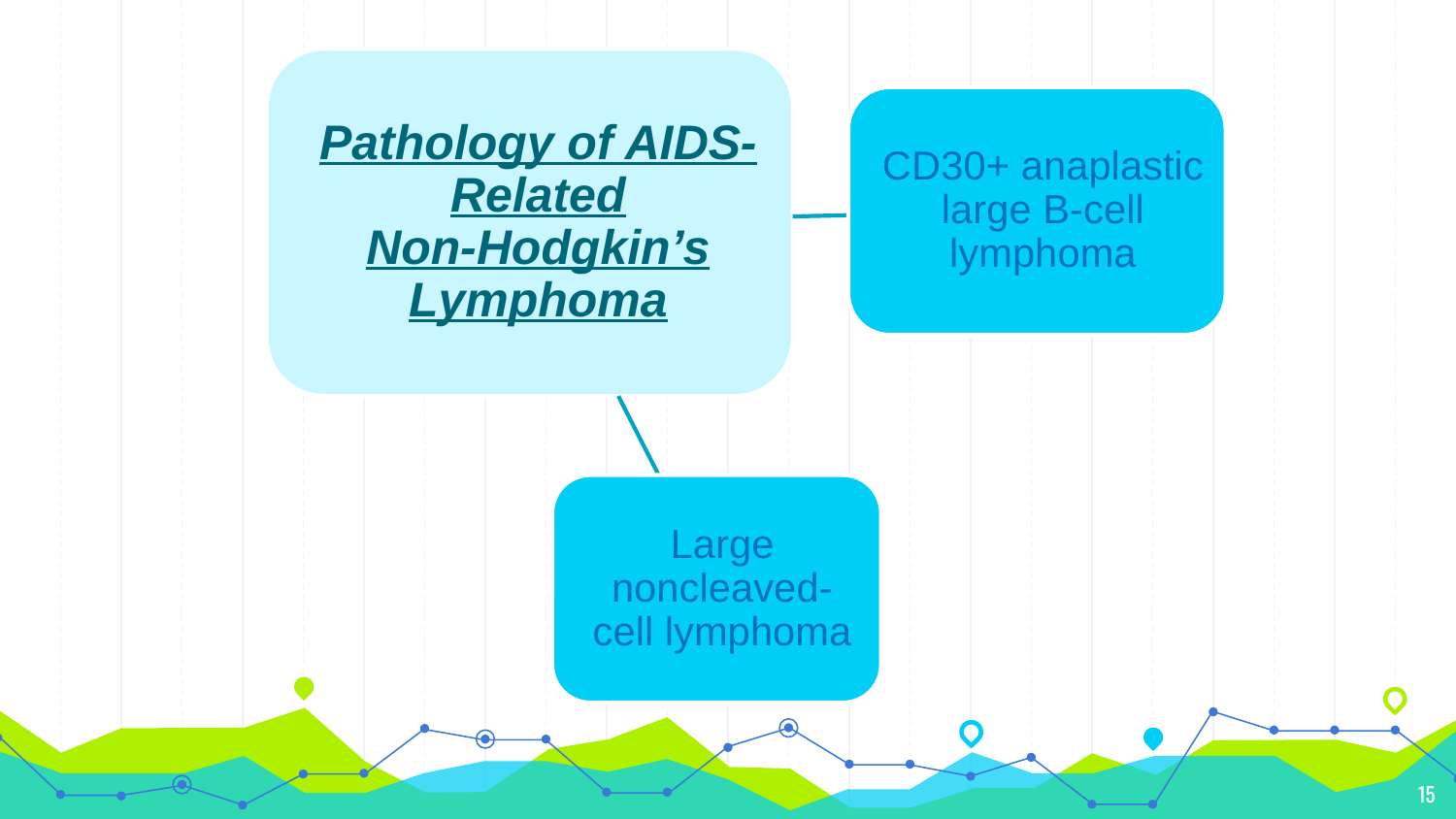

Pathology of AIDS-Related
Non-Hodgkin’s Lymphoma
CD30+ anaplastic large B-cell lymphoma
Large noncleaved-cell lymphoma
15